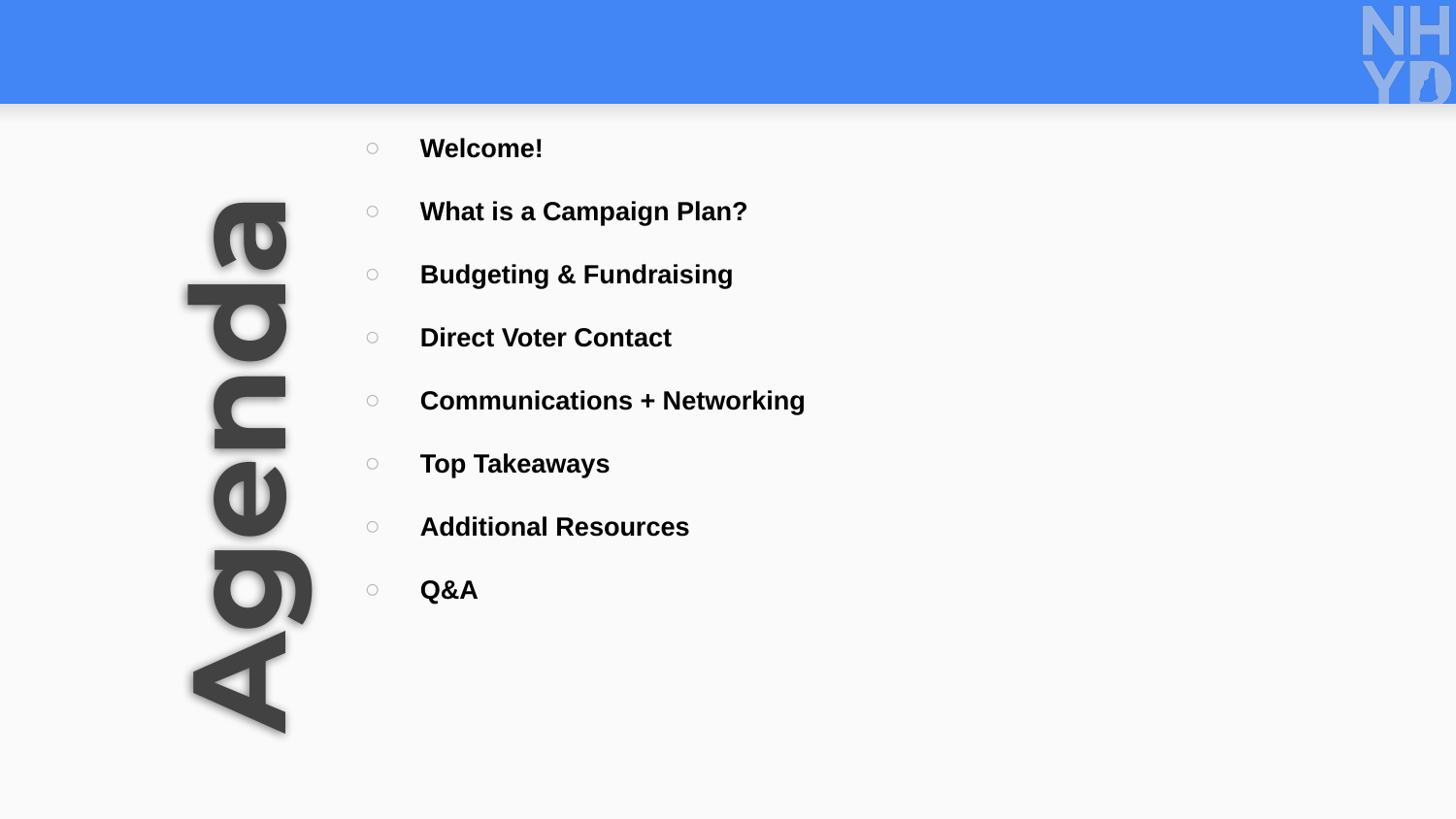

Welcome!

What is a Campaign Plan?

Budgeting & Fundraising

Direct Voter Contact

Communications + Networking

Top Takeaways

Additional Resources

Q&A
# Agenda